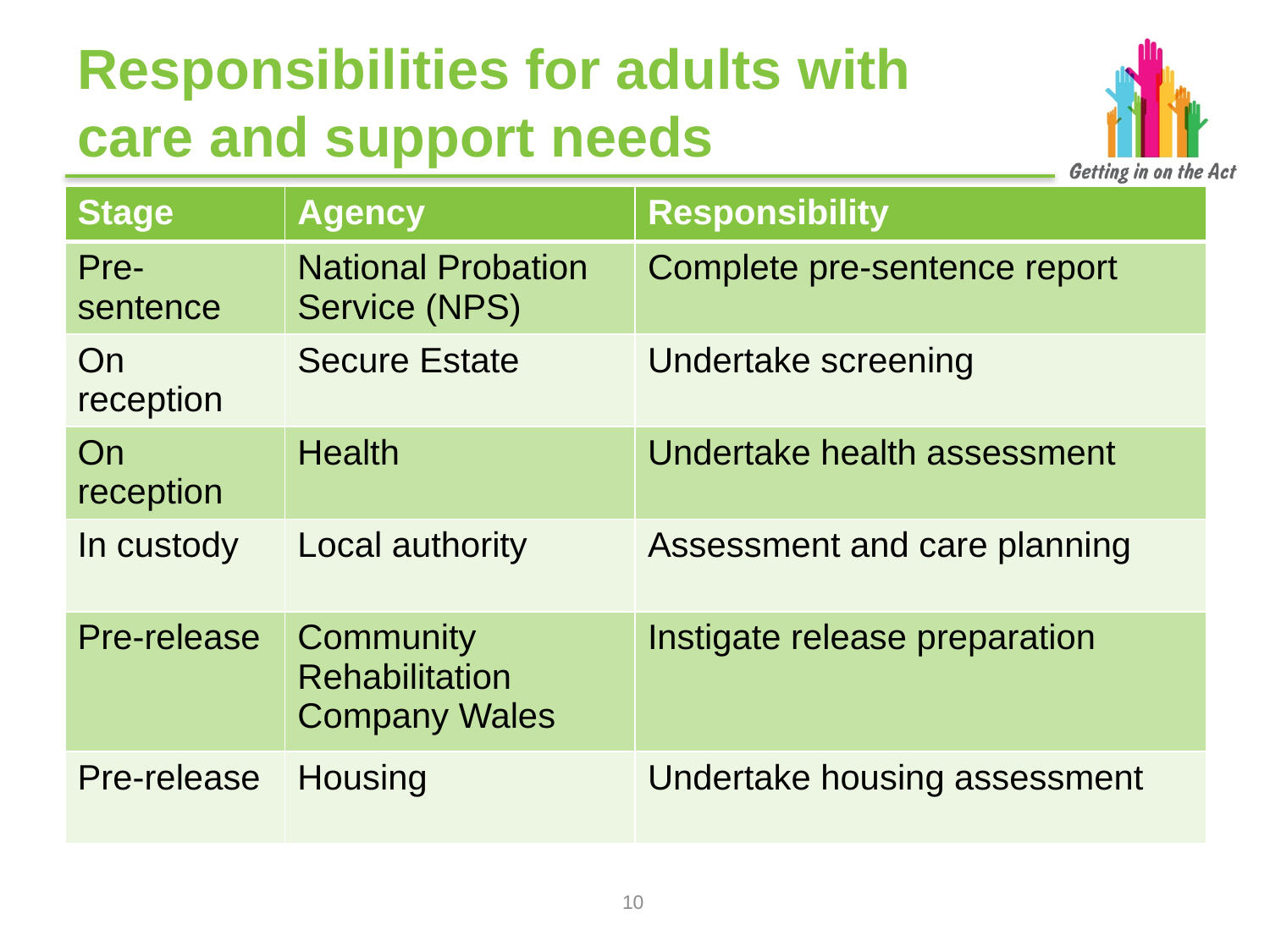

# Responsibilities for adults with care and support needs
| Stage | Agency | Responsibility |
| --- | --- | --- |
| Pre-sentence | National Probation Service (NPS) | Complete pre-sentence report |
| On reception | Secure Estate | Undertake screening |
| On reception | Health | Undertake health assessment |
| In custody | Local authority | Assessment and care planning |
| Pre-release | Community Rehabilitation Company Wales | Instigate release preparation |
| Pre-release | Housing | Undertake housing assessment |
10